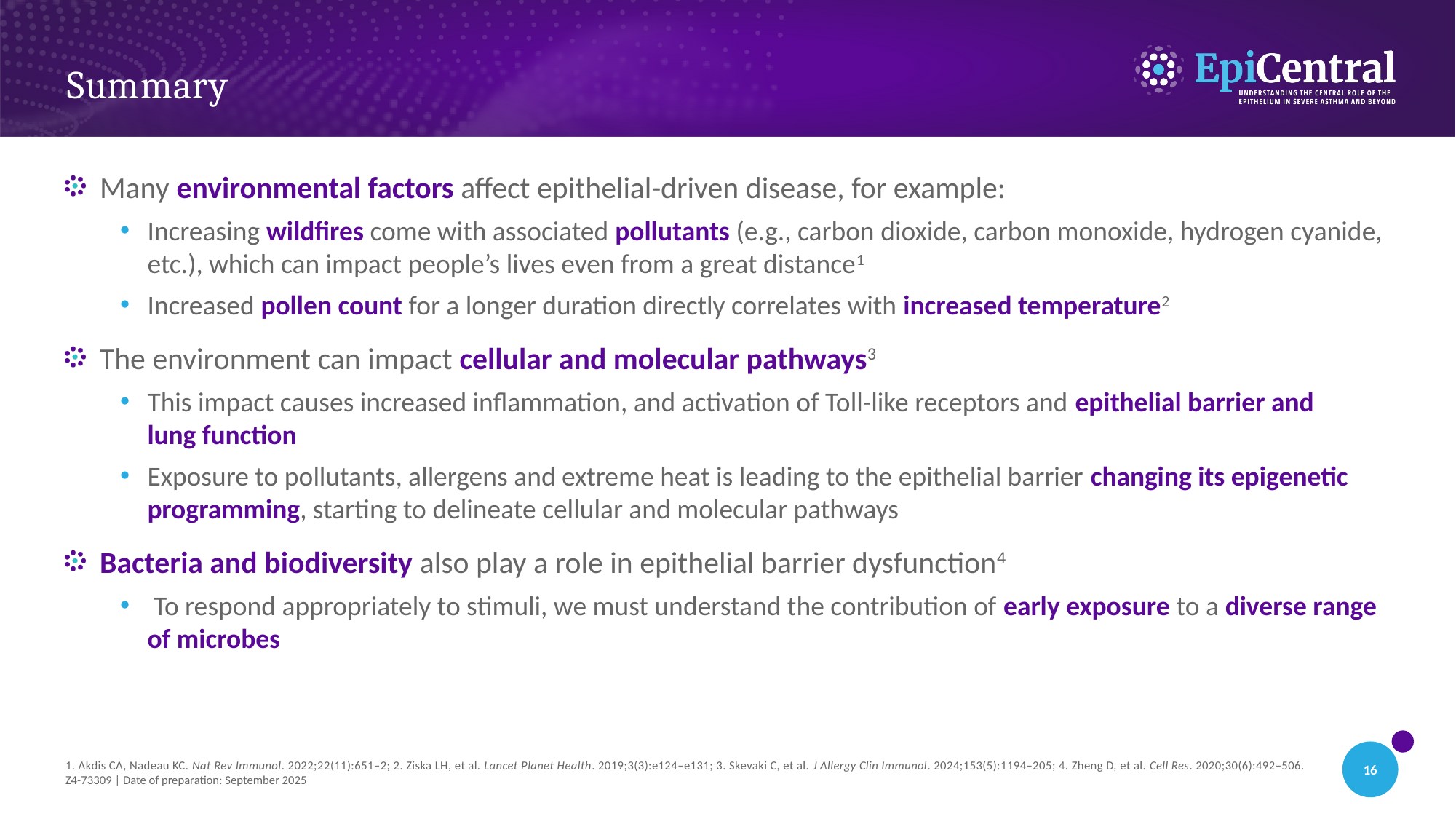

# Summary
Many environmental factors affect epithelial-driven disease, for example:
Increasing wildfires come with associated pollutants (e.g., carbon dioxide, carbon monoxide, hydrogen cyanide, etc.), which can impact people’s lives even from a great distance1
Increased pollen count for a longer duration directly correlates with increased temperature2
The environment can impact cellular and molecular pathways3
This impact causes increased inflammation, and activation of Toll-like receptors and epithelial barrier and
lung function
Exposure to pollutants, allergens and extreme heat is leading to the epithelial barrier changing its epigenetic programming, starting to delineate cellular and molecular pathways
Bacteria and biodiversity also play a role in epithelial barrier dysfunction4
 To respond appropriately to stimuli, we must understand the contribution of early exposure to a diverse range of microbes

1. Akdis CA, Nadeau KC. Nat Rev Immunol. 2022;22(11):651–2; 2. Ziska LH, et al. Lancet Planet Health. 2019;3(3):e124–e131; 3. Skevaki C, et al. J Allergy Clin Immunol. 2024;153(5):1194–205; 4. Zheng D, et al. Cell Res. 2020;30(6):492–506.
Z4-73309 | Date of preparation: September 2025
16